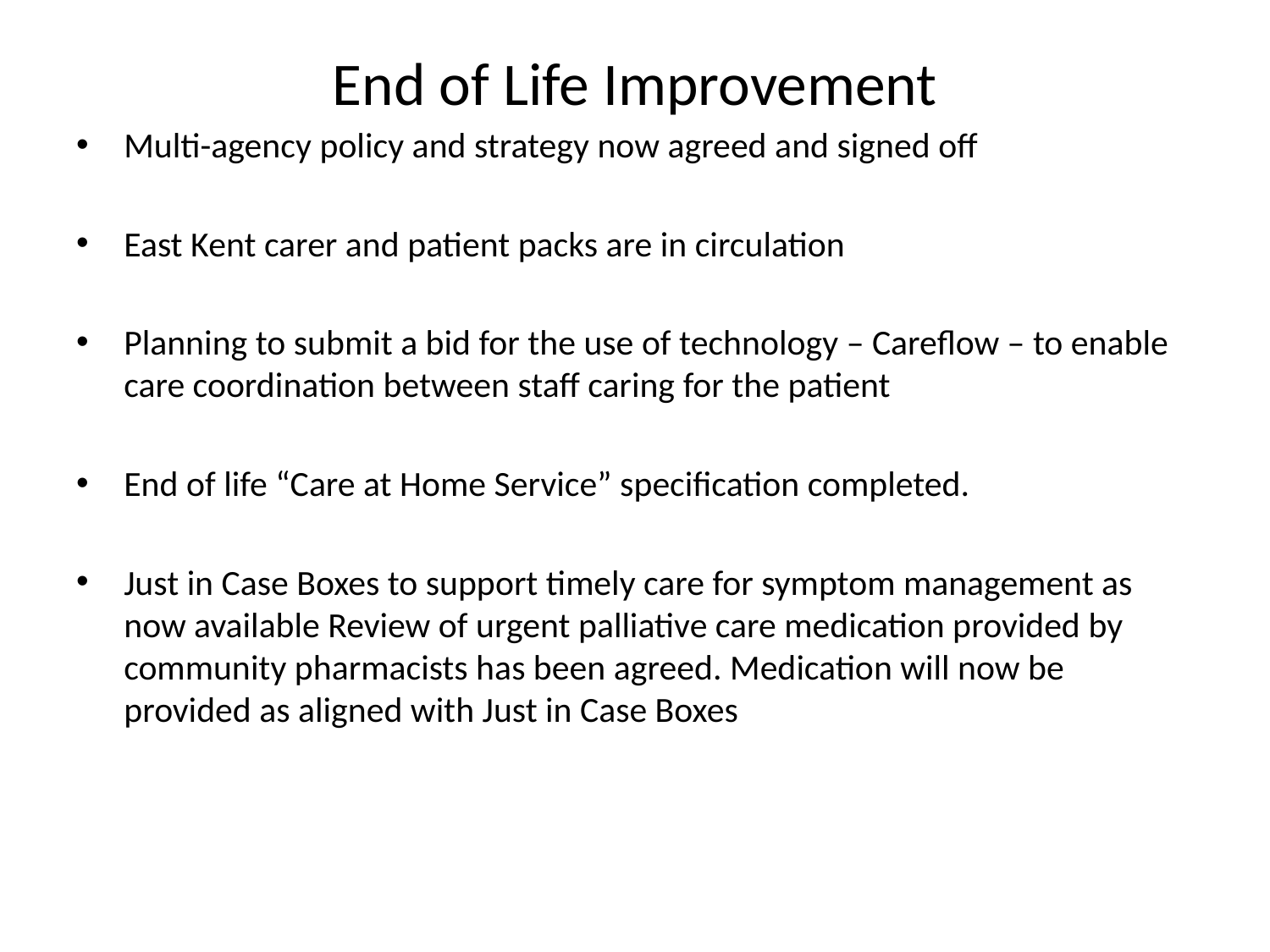

# End of Life Improvement
Multi-agency policy and strategy now agreed and signed off

East Kent carer and patient packs are in circulation

Planning to submit a bid for the use of technology – Careflow – to enable care coordination between staff caring for the patient

End of life “Care at Home Service” specification completed.

Just in Case Boxes to support timely care for symptom management as now available Review of urgent palliative care medication provided by community pharmacists has been agreed. Medication will now be provided as aligned with Just in Case Boxes